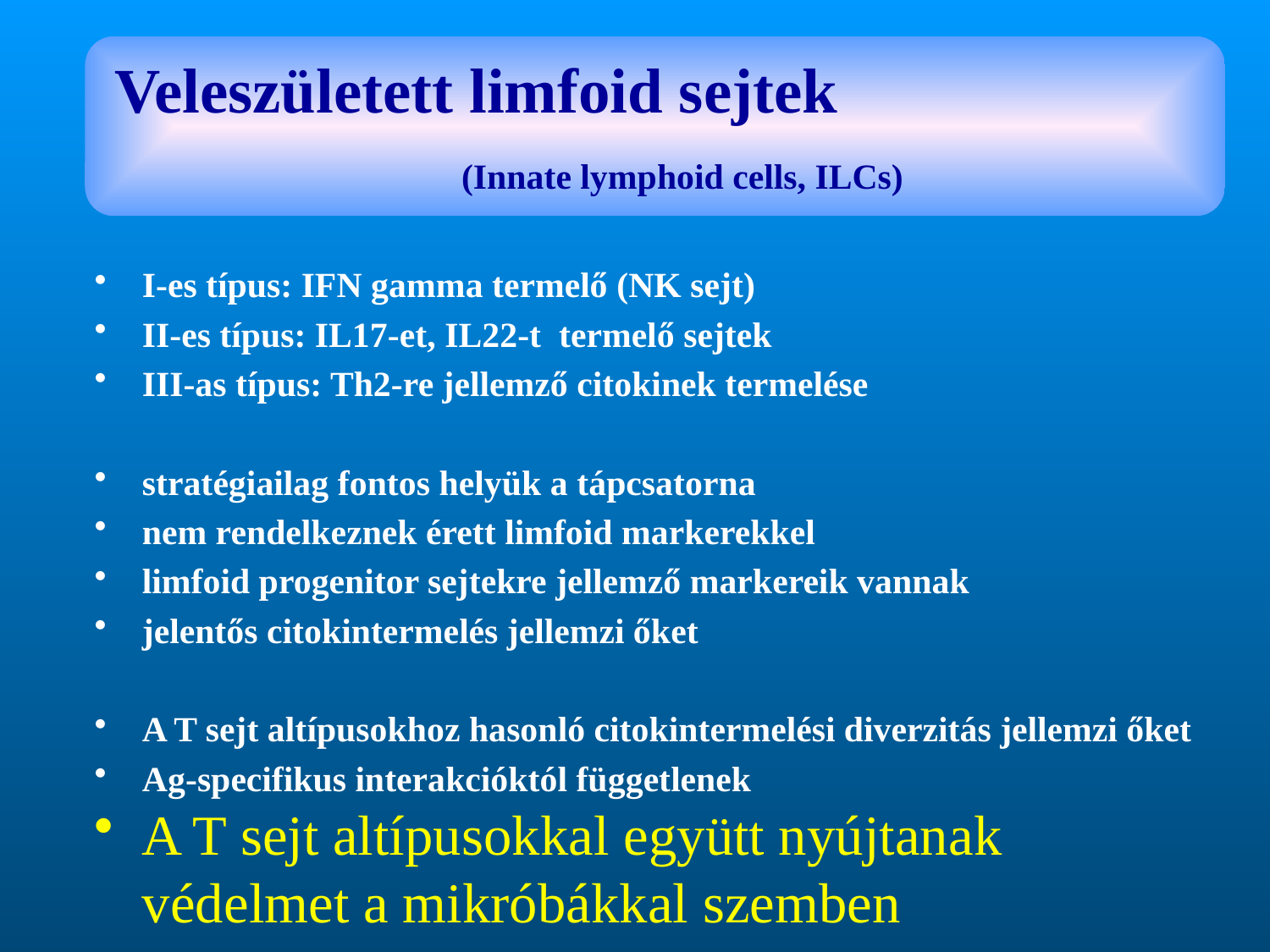

# Veleszületett limfoid sejtek                           (Innate lymphoid cells, ILCs)
I-es típus: IFN gamma termelő (NK sejt)
II-es típus: IL17-et, IL22-t  termelő sejtek
III-as típus: Th2-re jellemző citokinek termelése

stratégiailag fontos helyük a tápcsatorna
nem rendelkeznek érett limfoid markerekkel
limfoid progenitor sejtekre jellemző markereik vannak
jelentős citokintermelés jellemzi őket

A T sejt altípusokhoz hasonló citokintermelési diverzitás jellemzi őket
Ag-specifikus interakcióktól függetlenek
A T sejt altípusokkal együtt nyújtanak védelmet a mikróbákkal szemben